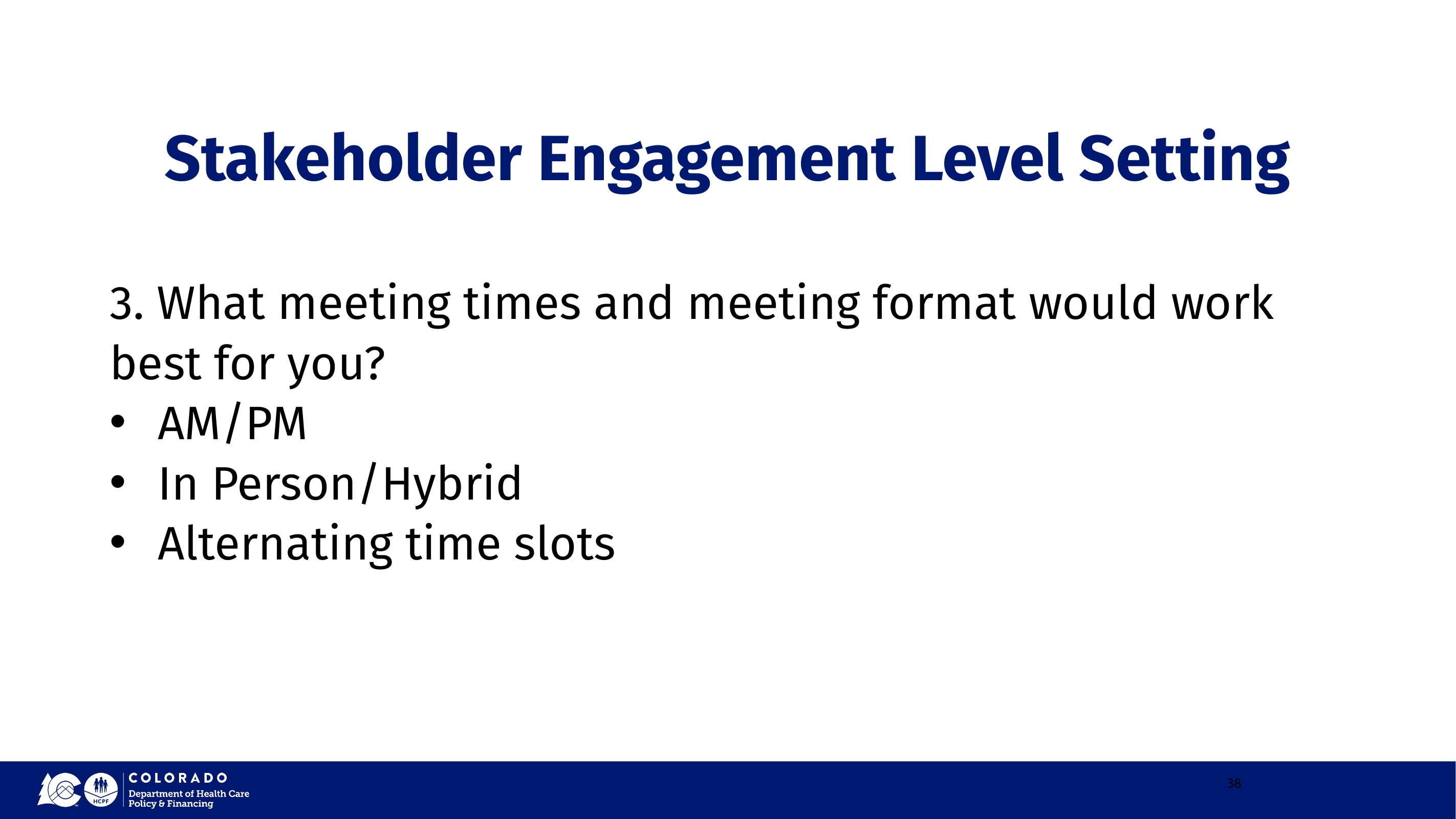

# Stakeholder Engagement Level Setting
3. What meeting times and meeting format would work best for you?
AM/PM
In Person/Hybrid
Alternating time slots

38